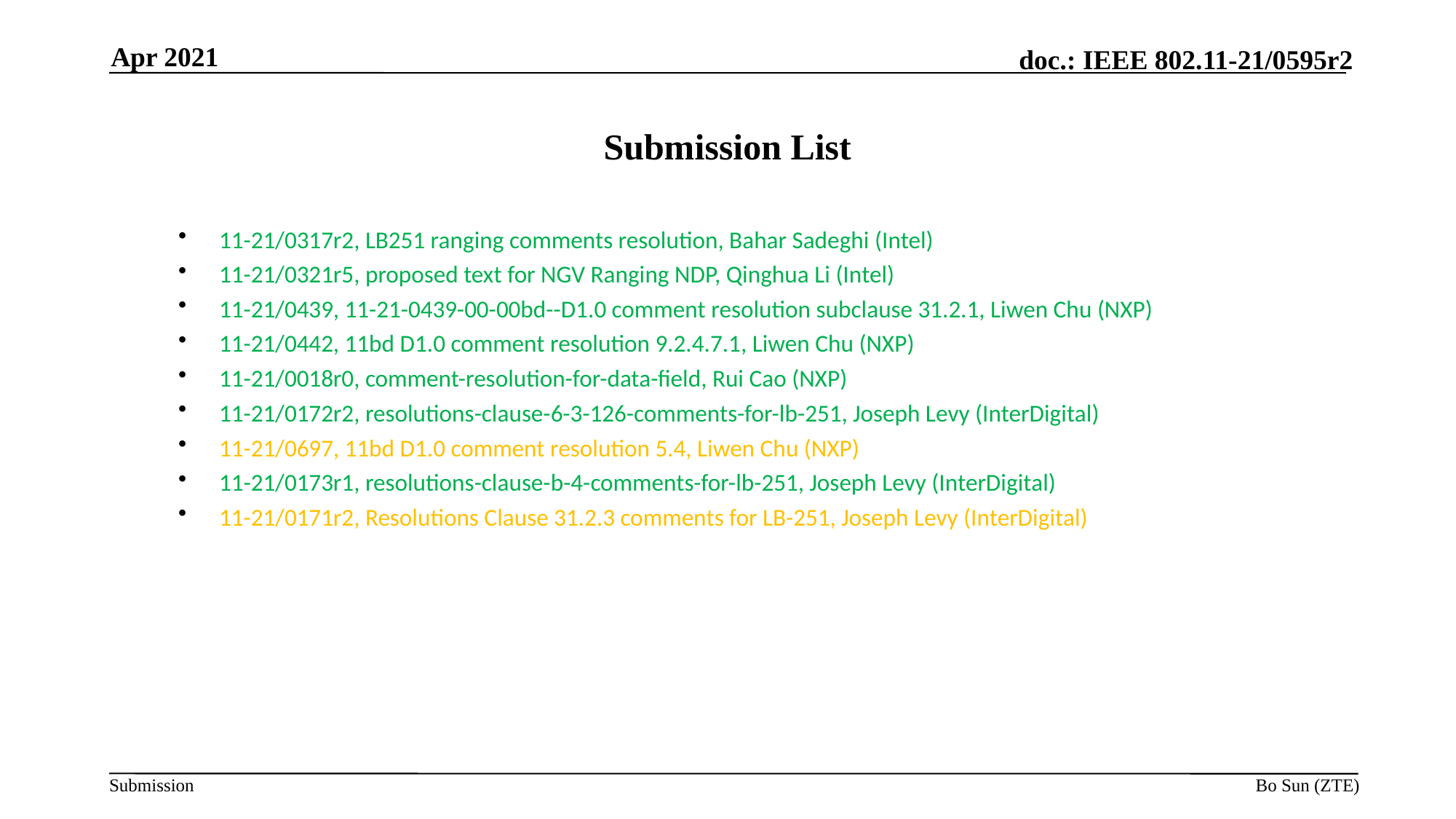

Apr 2021
# Submission List
11-21/0317r2, LB251 ranging comments resolution, Bahar Sadeghi (Intel)
11-21/0321r5, proposed text for NGV Ranging NDP, Qinghua Li (Intel)
11-21/0439, 11-21-0439-00-00bd--D1.0 comment resolution subclause 31.2.1, Liwen Chu (NXP)
11-21/0442, 11bd D1.0 comment resolution 9.2.4.7.1, Liwen Chu (NXP)
11-21/0018r0, comment-resolution-for-data-field, Rui Cao (NXP)
11-21/0172r2, resolutions-clause-6-3-126-comments-for-lb-251, Joseph Levy (InterDigital)
11-21/0697, 11bd D1.0 comment resolution 5.4, Liwen Chu (NXP)
11-21/0173r1, resolutions-clause-b-4-comments-for-lb-251, Joseph Levy (InterDigital)
11-21/0171r2, Resolutions Clause 31.2.3 comments for LB-251, Joseph Levy (InterDigital)

Bo Sun (ZTE)